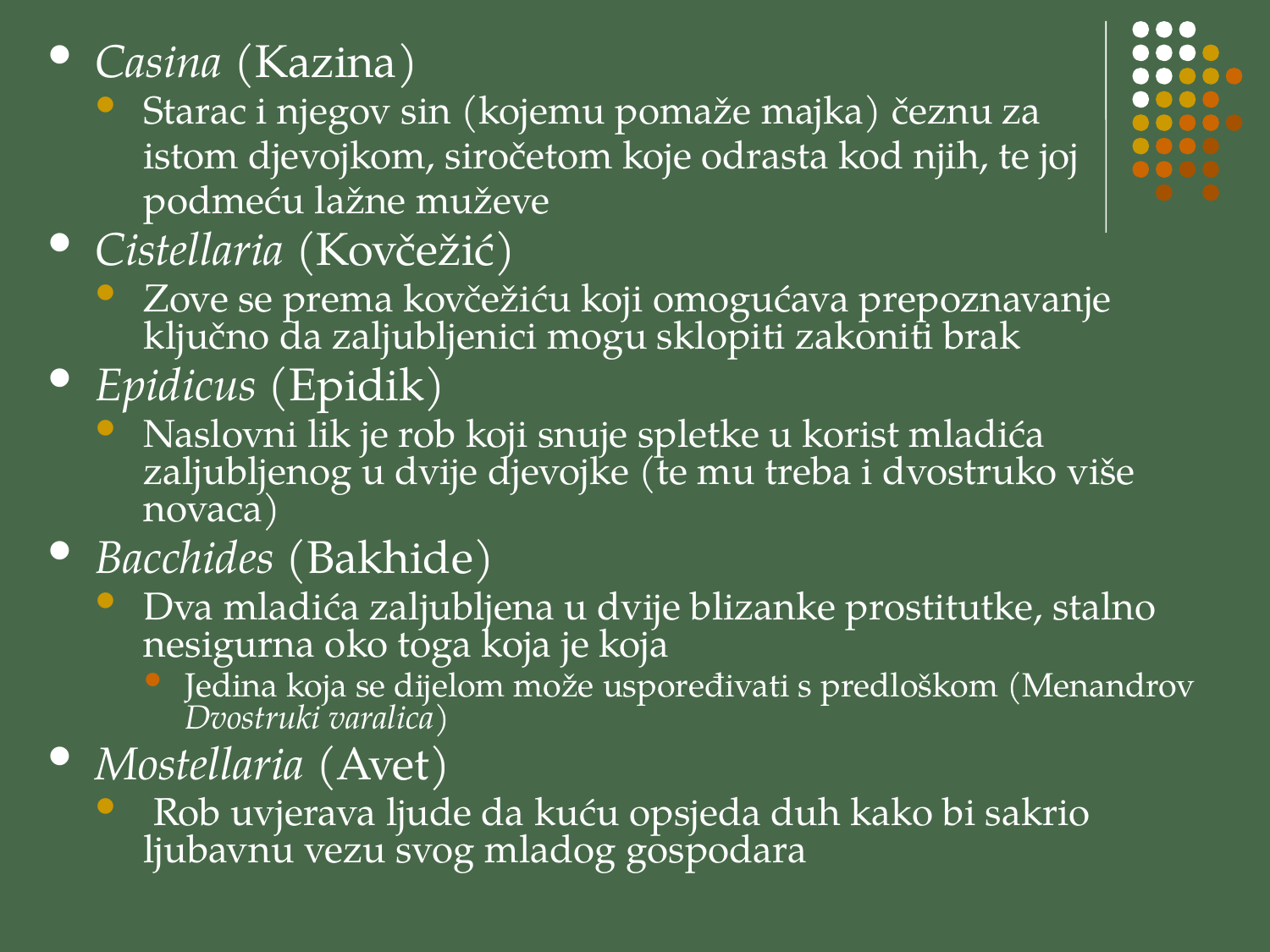

Casina (Kazina)
Starac i njegov sin (kojemu pomaže majka) čeznu za
	istom djevojkom, siročetom koje odrasta kod njih, te joj
	podmeću lažne muževe
Cistellaria (Kovčežić)
Zove se prema kovčežiću koji omogućava prepoznavanje ključno da zaljubljenici mogu sklopiti zakoniti brak
Epidicus (Epidik)
Naslovni lik je rob koji snuje spletke u korist mladića zaljubljenog u dvije djevojke (te mu treba i dvostruko više novaca)
Bacchides (Bakhide)
Dva mladića zaljubljena u dvije blizanke prostitutke, stalno nesigurna oko toga koja je koja
Jedina koja se dijelom može uspoređivati s predloškom (Menandrov Dvostruki varalica)
Mostellaria (Avet)
 Rob uvjerava ljude da kuću opsjeda duh kako bi sakrio ljubavnu vezu svog mladog gospodara